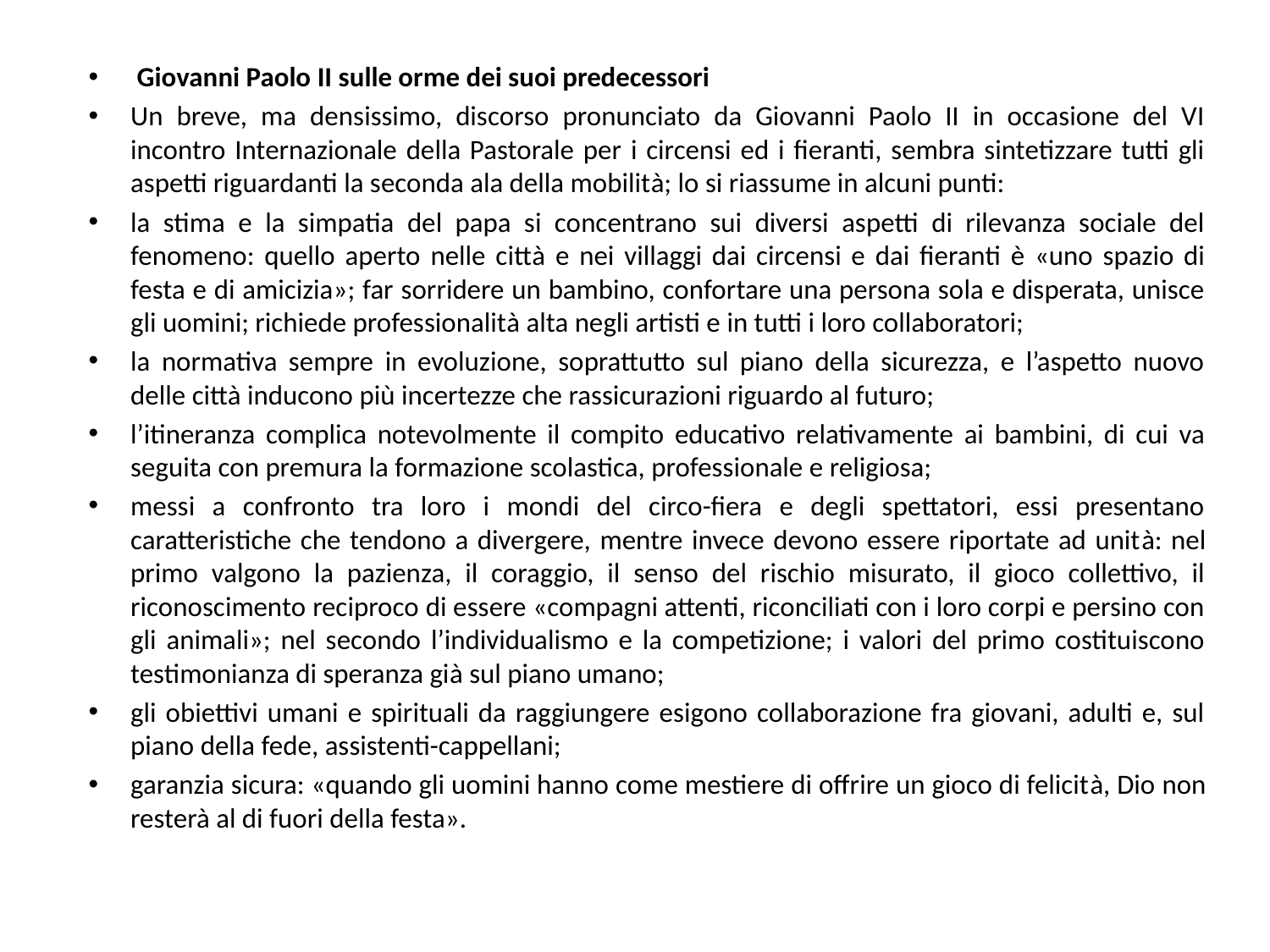

Giovanni Paolo II sulle orme dei suoi predecessori
Un breve, ma densissimo, discorso pronunciato da Giovanni Paolo II in occasione del VI incontro Internazionale della Pastorale per i circensi ed i fieranti, sembra sintetizzare tutti gli aspetti riguardanti la seconda ala della mobilità; lo si riassume in alcuni punti:
la stima e la simpatia del papa si concentrano sui diversi aspetti di rilevanza sociale del fenomeno: quello aperto nelle città e nei villaggi dai circensi e dai fieranti è «uno spazio di festa e di amicizia»; far sorridere un bambino, confortare una persona sola e disperata, unisce gli uomini; richiede professionalità alta negli artisti e in tutti i loro collaboratori;
la normativa sempre in evoluzione, soprattutto sul piano della sicurezza, e l’aspetto nuovo delle città inducono più incertezze che rassicurazioni riguardo al futuro;
l’itineranza complica notevolmente il compito educativo relativamente ai bambini, di cui va seguita con premura la formazione scolastica, professionale e religiosa;
messi a confronto tra loro i mondi del circo-fiera e degli spettatori, essi presentano caratteristiche che tendono a divergere, mentre invece devono essere riportate ad unità: nel primo valgono la pazienza, il coraggio, il senso del rischio misurato, il gioco collettivo, il riconoscimento reciproco di essere «compagni attenti, riconciliati con i loro corpi e persino con gli animali»; nel secondo l’individualismo e la competizione; i valori del primo costituiscono testimonianza di speranza già sul piano umano;
gli obiettivi umani e spirituali da raggiungere esigono collaborazione fra giovani, adulti e, sul piano della fede, assistenti-cappellani;
garanzia sicura: «quando gli uomini hanno come mestiere di offrire un gioco di felicità, Dio non resterà al di fuori della festa».